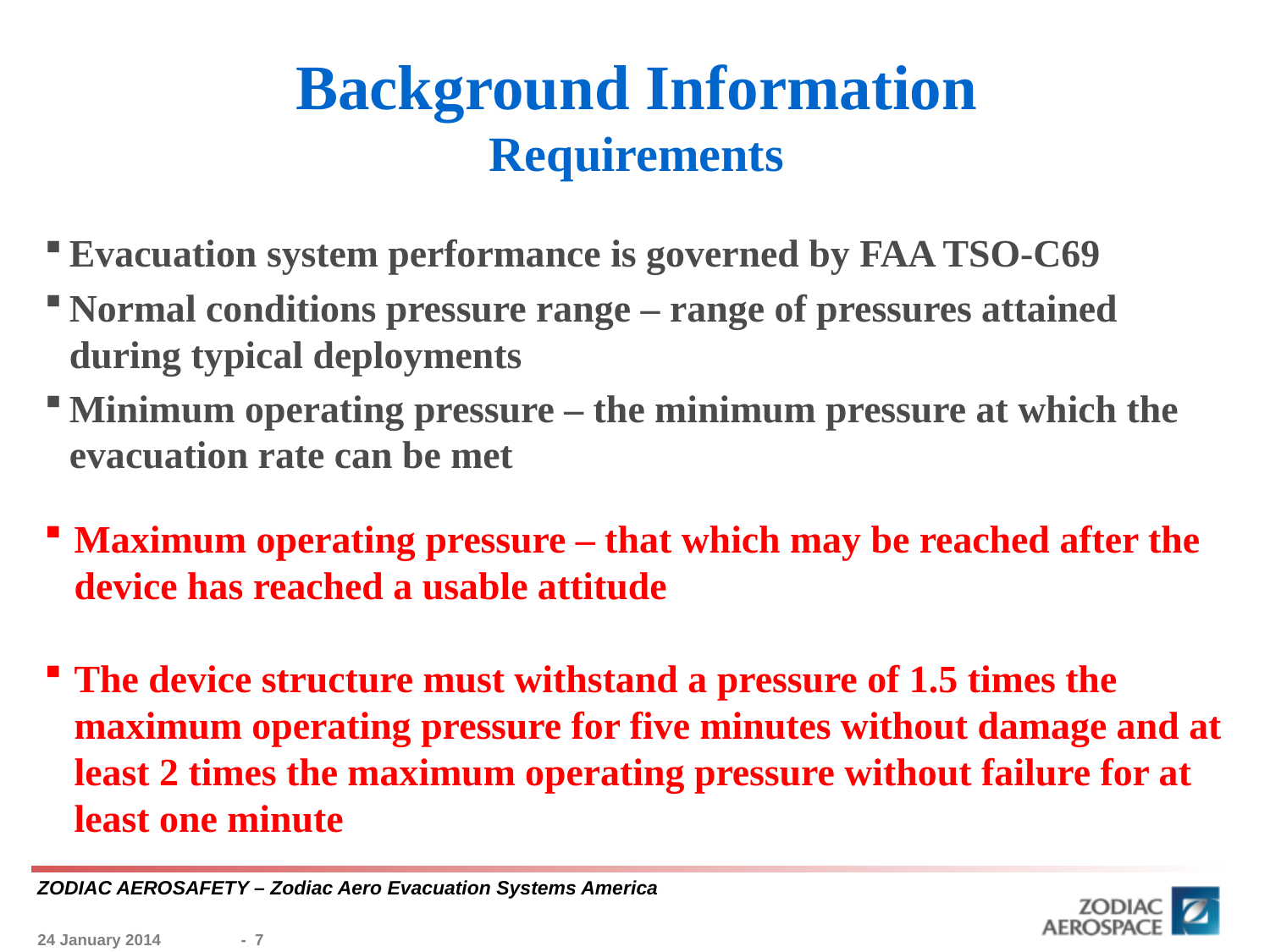

# Background Information Requirements
Evacuation system performance is governed by FAA TSO-C69
Normal conditions pressure range – range of pressures attained during typical deployments
Minimum operating pressure – the minimum pressure at which the evacuation rate can be met

Maximum operating pressure – that which may be reached after the device has reached a usable attitude

The device structure must withstand a pressure of 1.5 times the maximum operating pressure for five minutes without damage and at least 2 times the maximum operating pressure without failure for at least one minute

24 January 2014
-  7